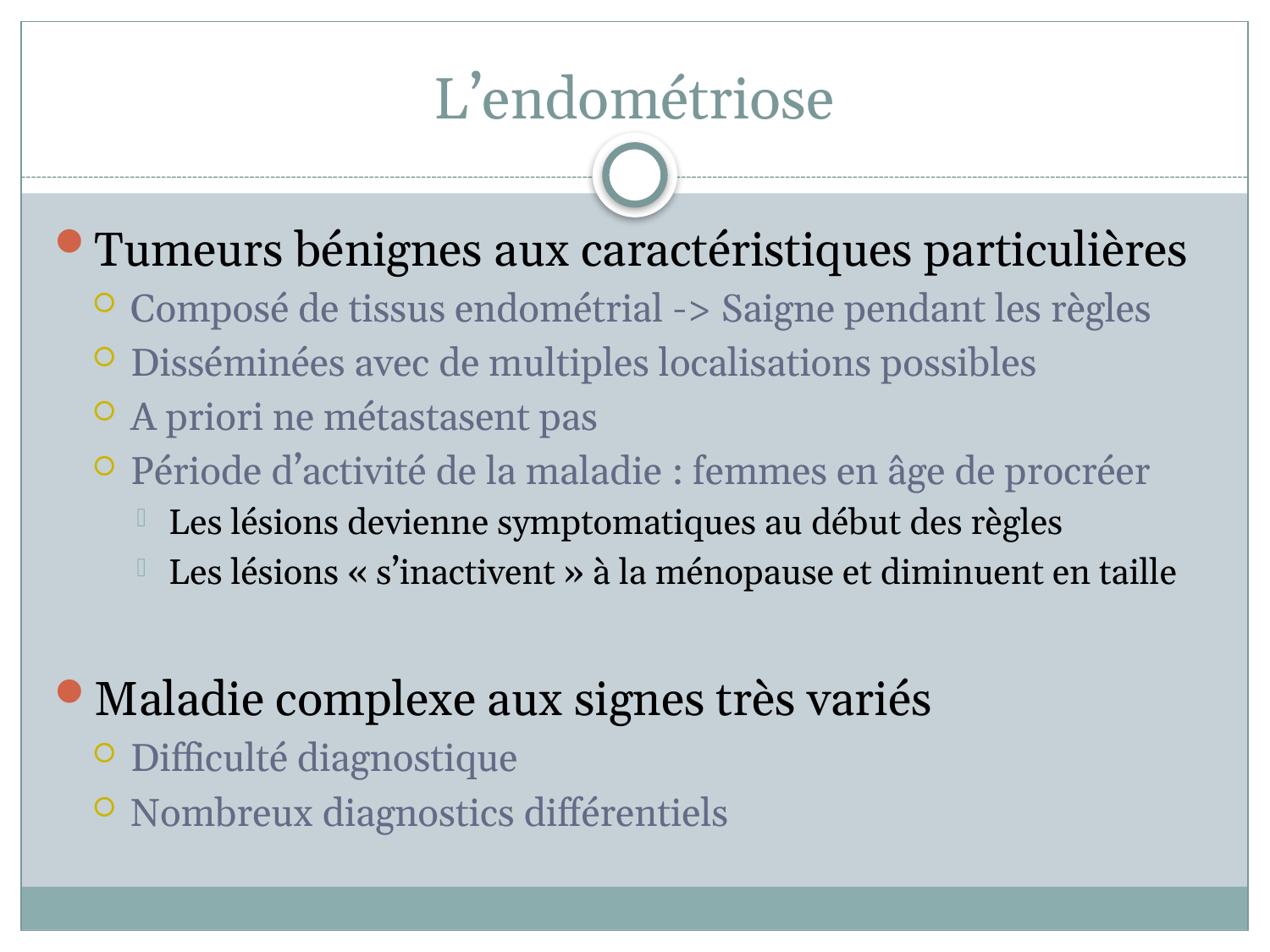

# L’endométriose
Tumeurs bénignes aux caractéristiques particulières
Composé de tissus endométrial -> Saigne pendant les règles
Disséminées avec de multiples localisations possibles
A priori ne métastasent pas
Période d’activité de la maladie : femmes en âge de procréer
Les lésions devienne symptomatiques au début des règles
Les lésions « s’inactivent » à la ménopause et diminuent en taille

Maladie complexe aux signes très variés
Difficulté diagnostique
Nombreux diagnostics différentiels